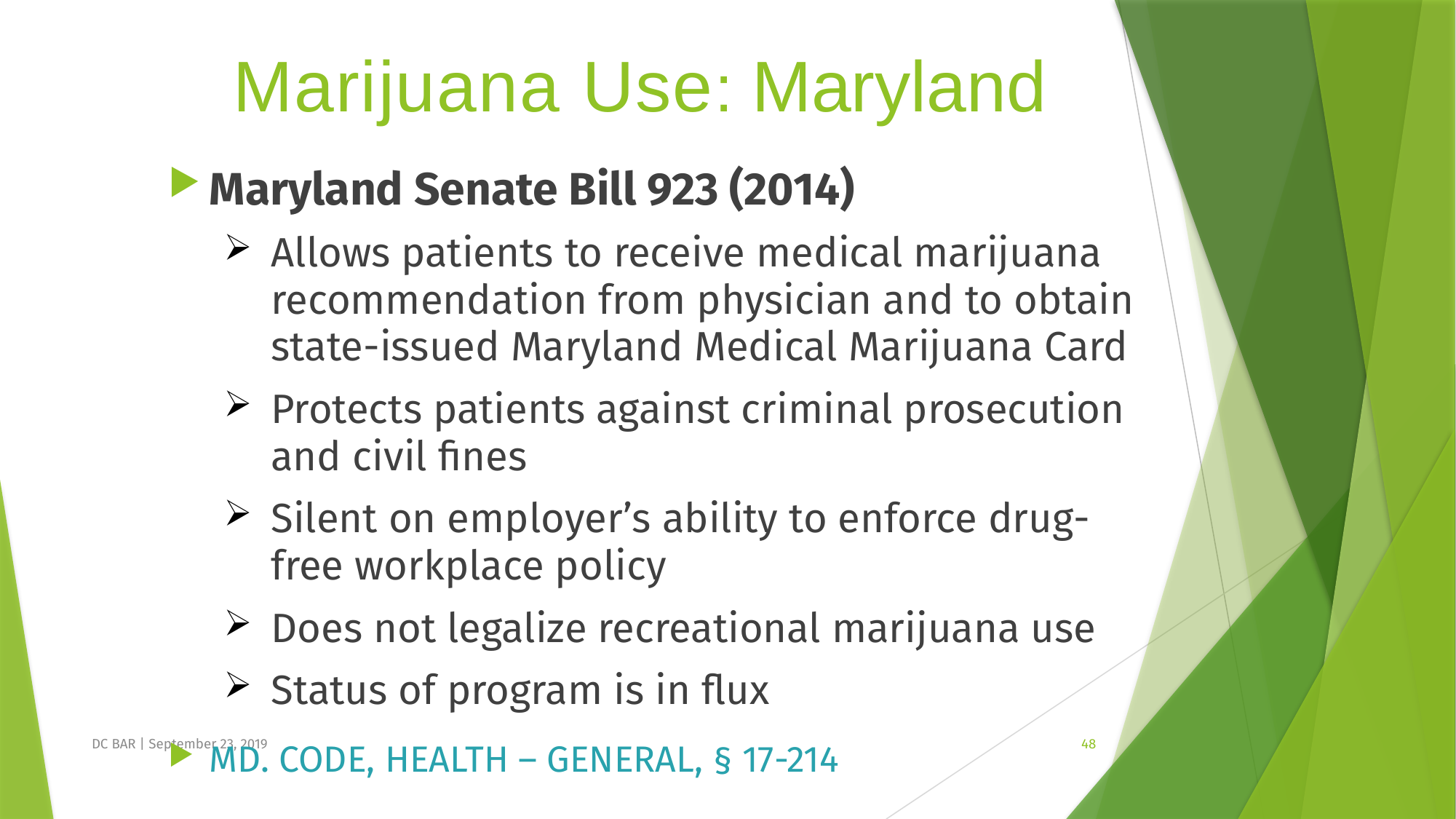

# Marijuana Use: Maryland
Maryland Senate Bill 923 (2014)
Allows patients to receive medical marijuana recommendation from physician and to obtain state-issued Maryland Medical Marijuana Card
Protects patients against criminal prosecution and civil fines
Silent on employer’s ability to enforce drug-free workplace policy
Does not legalize recreational marijuana use
Status of program is in flux
Md. Code, Health – General, § 17-214
DC BAR | September 23, 2019
48